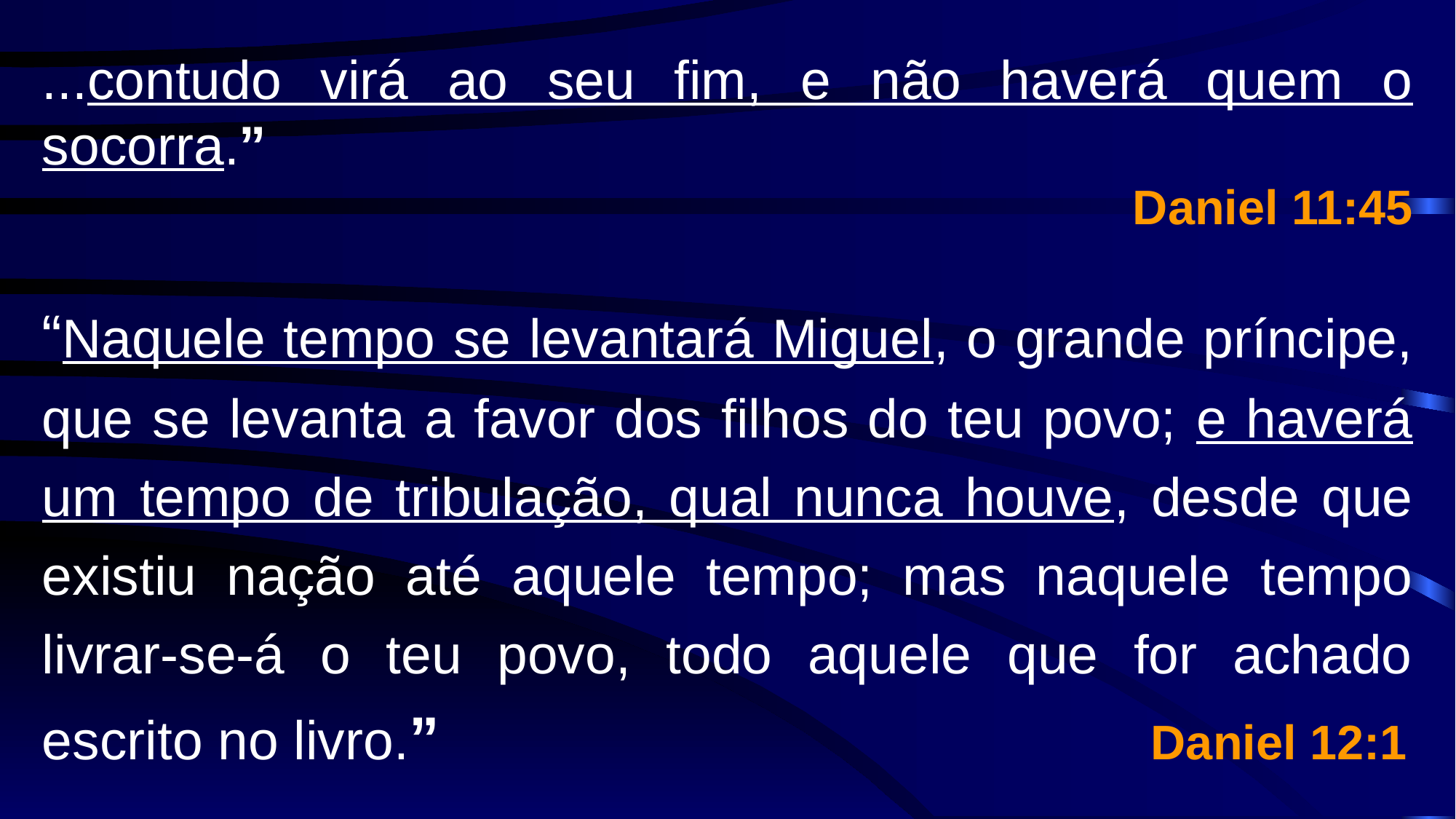

...contudo virá ao seu fim, e não haverá quem o socorra.”
Daniel 11:45

“Naquele tempo se levantará Miguel, o grande príncipe, que se levanta a favor dos filhos do teu povo; e haverá um tempo de tribulação, qual nunca houve, desde que existiu nação até aquele tempo; mas naquele tempo livrar-se-á o teu povo, todo aquele que for achado escrito no livro.”                                               Daniel 12:1